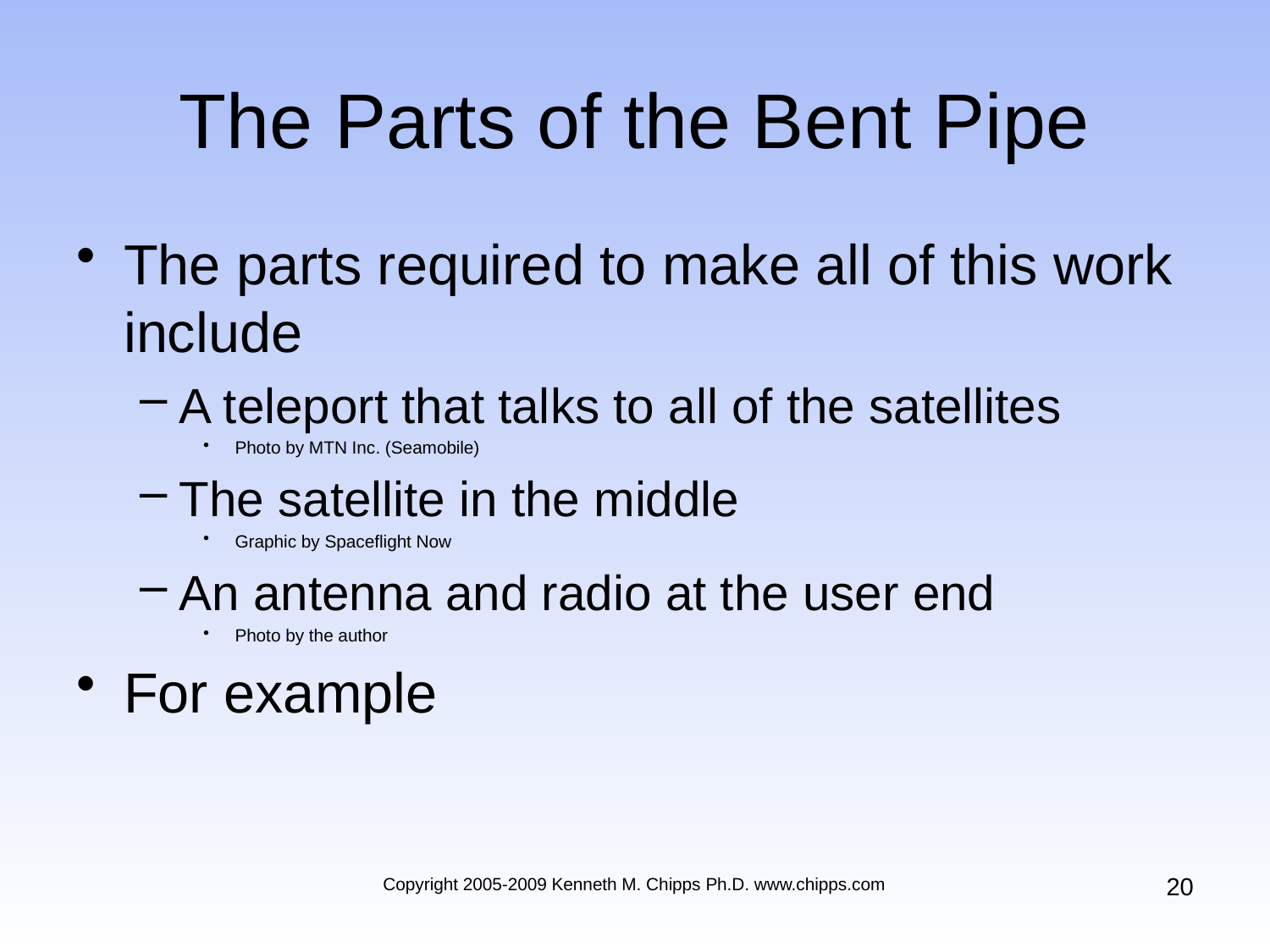

# The Parts of the Bent Pipe
The parts required to make all of this work include
A teleport that talks to all of the satellites
Photo by MTN Inc. (Seamobile)
The satellite in the middle
Graphic by Spaceflight Now
An antenna and radio at the user end
Photo by the author
For example
20
Copyright 2005-2009 Kenneth M. Chipps Ph.D. www.chipps.com